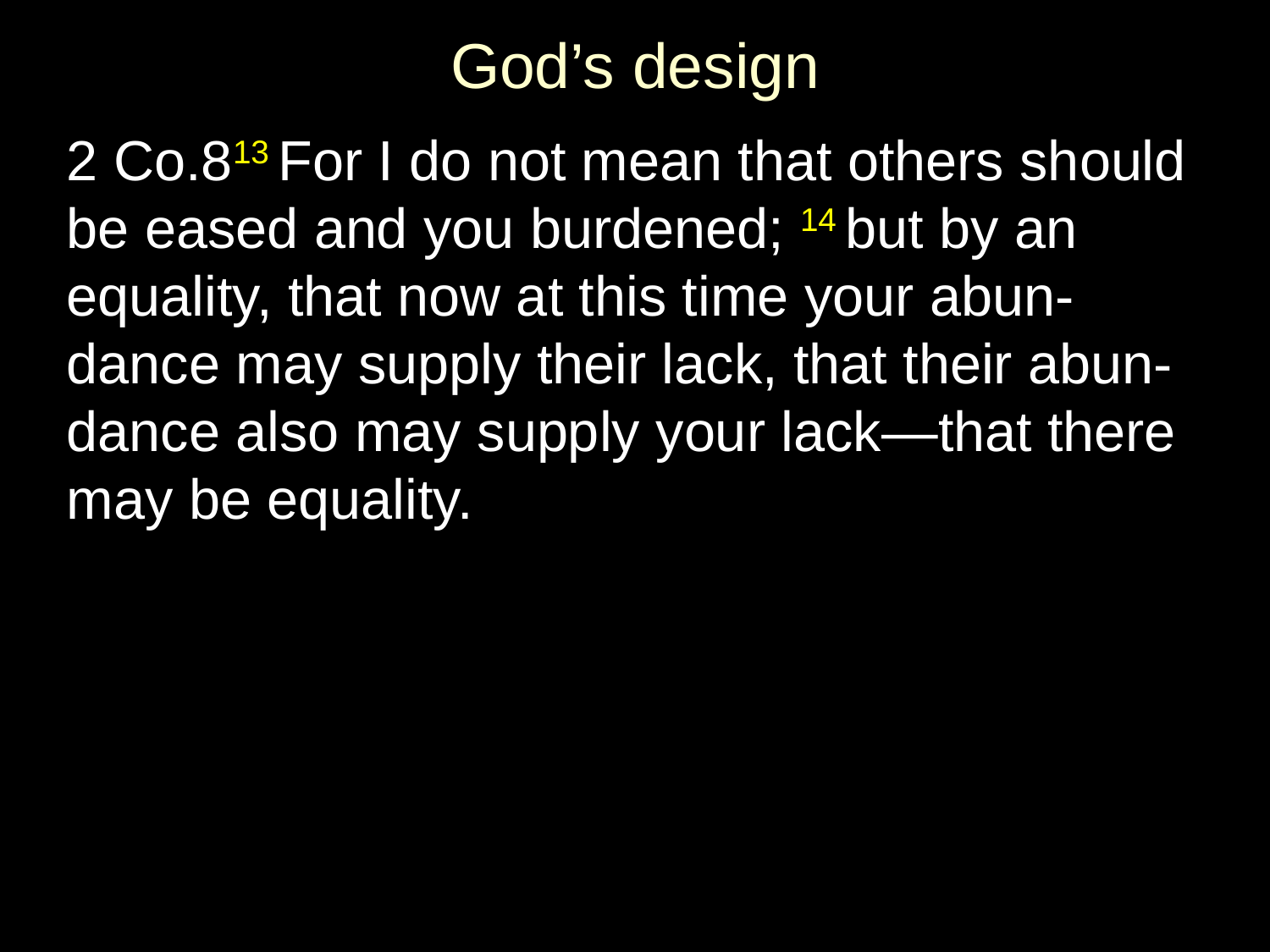

# God’s design
2 Co.813 For I do not mean that others should be eased and you burdened; 14 but by an equality, that now at this time your abun-dance may supply their lack, that their abun-dance also may supply your lack—that there may be equality.